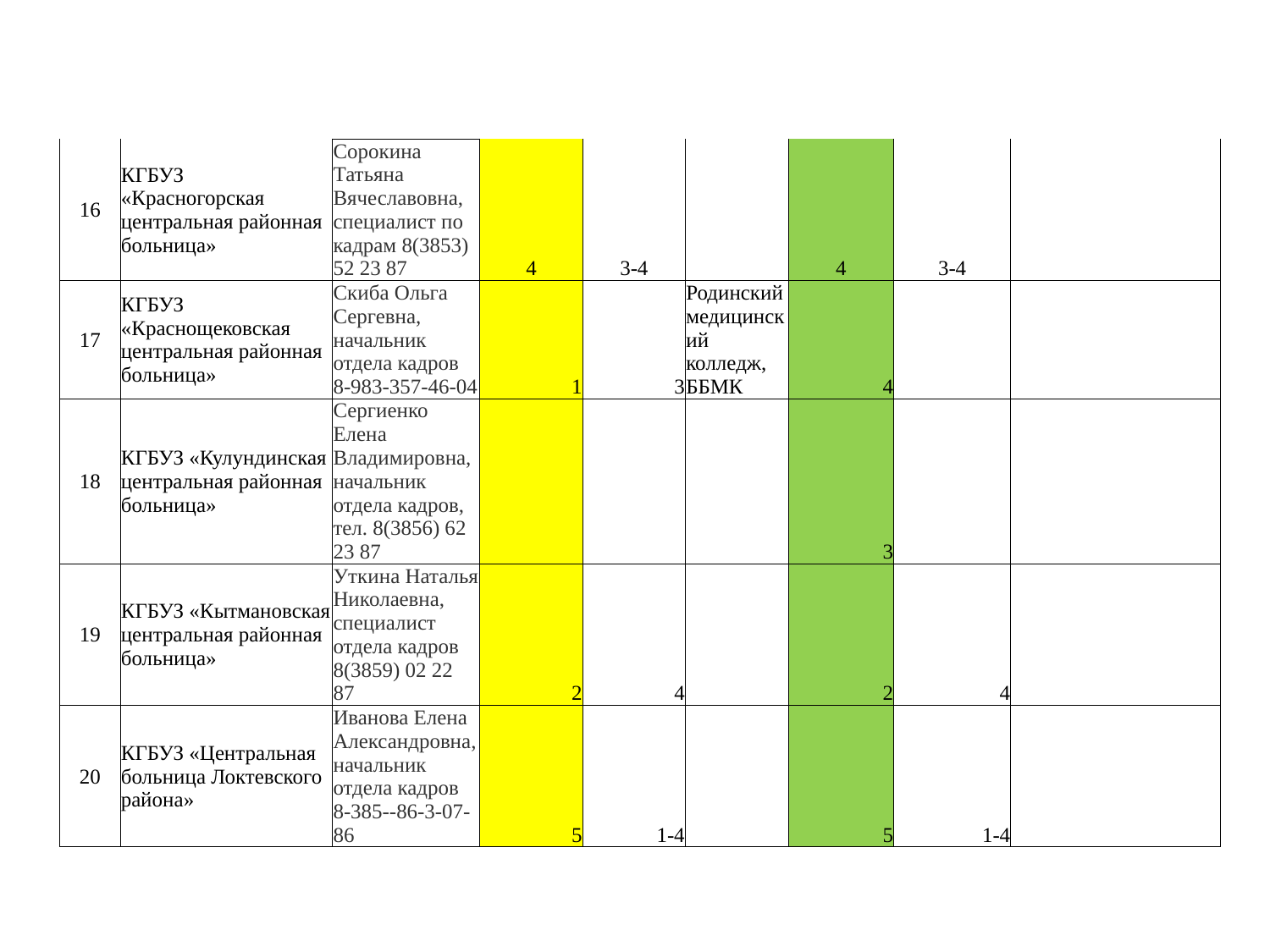

| 16 | КГБУЗ «Красногорская центральная районная больница» | Сорокина Татьяна Вячеславовна, специалист по кадрам 8(3853) 52 23 87 | 4 | 3-4 |  | 4 | 3-4 |  |
| --- | --- | --- | --- | --- | --- | --- | --- | --- |
| 17 | КГБУЗ «Краснощековская центральная районная больница» | Скиба Ольга Сергевна, начальник отдела кадров 8-983-357-46-04 | 1 | 3 | Родинский медицинский колледж, ББМК | 4 |  |  |
| 18 | КГБУЗ «Кулундинская центральная районная больница» | Сергиенко Елена Владимировна, начальник отдела кадров, тел. 8(3856) 62 23 87 |  |  |  | 3 |  |  |
| 19 | КГБУЗ «Кытмановская центральная районная больница» | Уткина Наталья Николаевна, специалист отдела кадров 8(3859) 02 22 87 | 2 | 4 |  | 2 | 4 |  |
| 20 | КГБУЗ «Центральная больница Локтевского района» | Иванова Елена Александровна, начальник отдела кадров 8-385--86-3-07-86 | 5 | 1-4 |  | 5 | 1-4 |  |